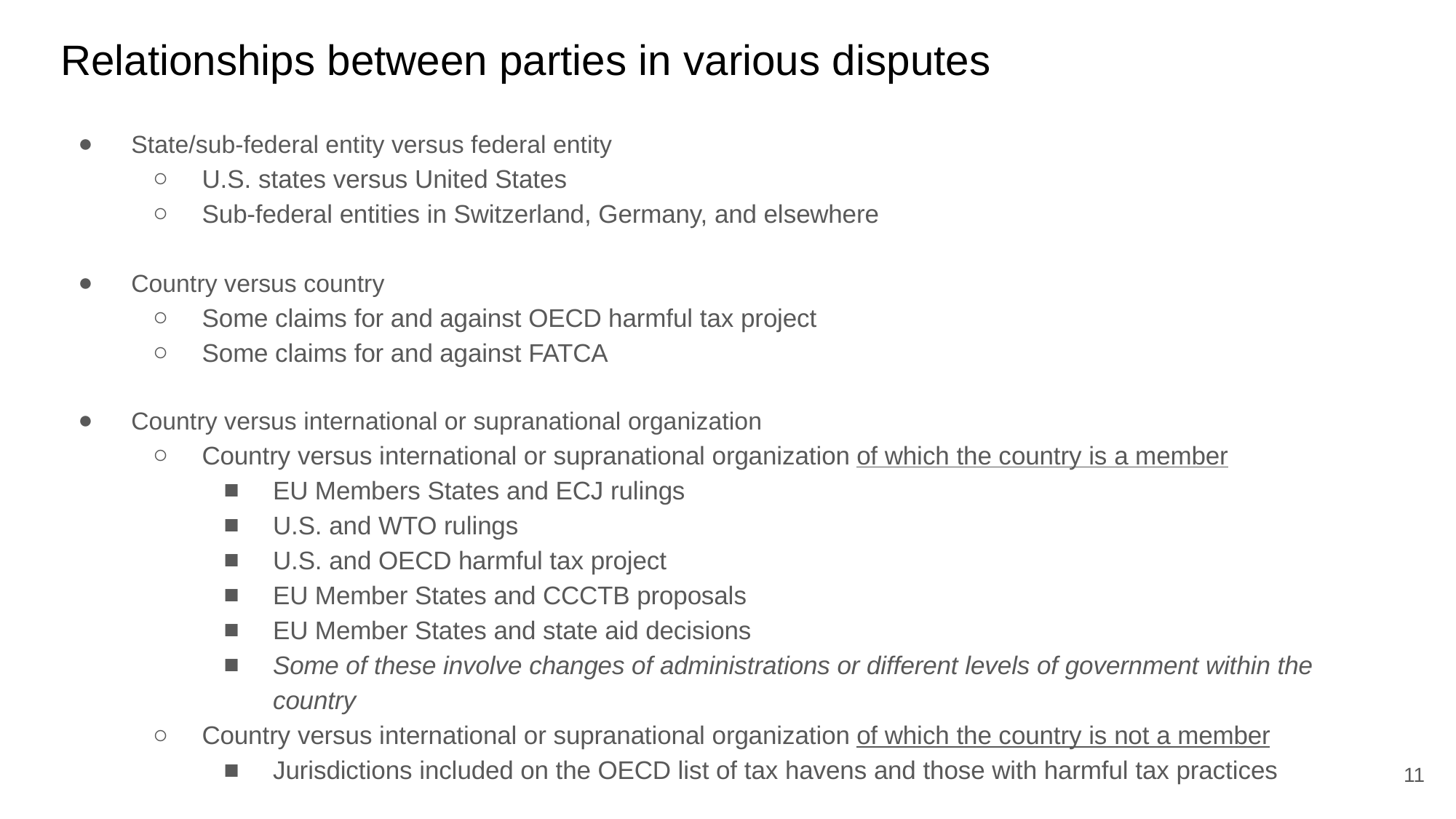

# Relationships between parties in various disputes
State/sub-federal entity versus federal entity
U.S. states versus United States
Sub-federal entities in Switzerland, Germany, and elsewhere
Country versus country
Some claims for and against OECD harmful tax project
Some claims for and against FATCA

Country versus international or supranational organization
Country versus international or supranational organization of which the country is a member
EU Members States and ECJ rulings
U.S. and WTO rulings
U.S. and OECD harmful tax project
EU Member States and CCCTB proposals
EU Member States and state aid decisions
Some of these involve changes of administrations or different levels of government within the country
Country versus international or supranational organization of which the country is not a member
Jurisdictions included on the OECD list of tax havens and those with harmful tax practices

11